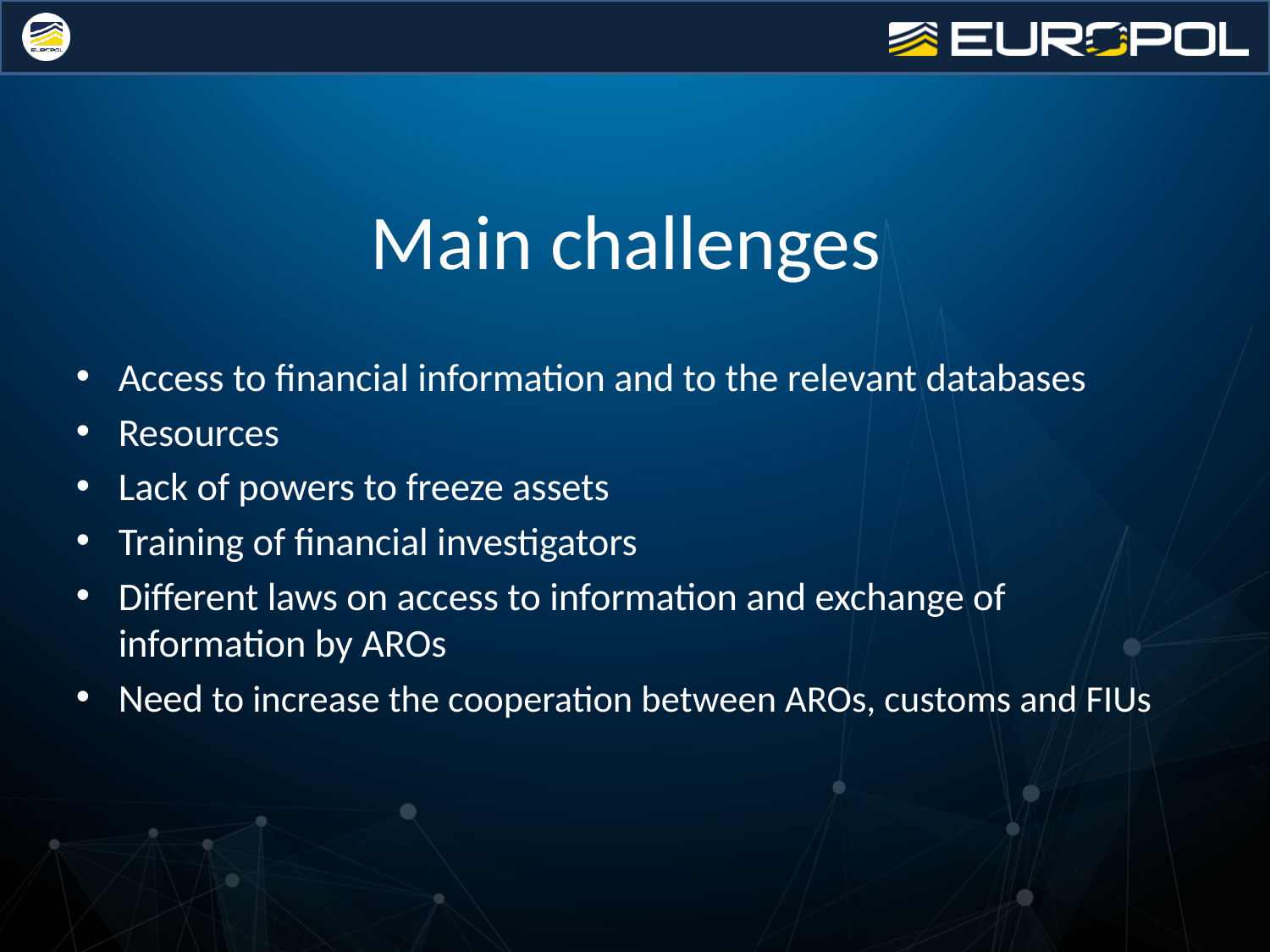

Main challenges
Access to financial information and to the relevant databases
Resources
Lack of powers to freeze assets
Training of financial investigators
Different laws on access to information and exchange of information by AROs
Need to increase the cooperation between AROs, customs and FIUs